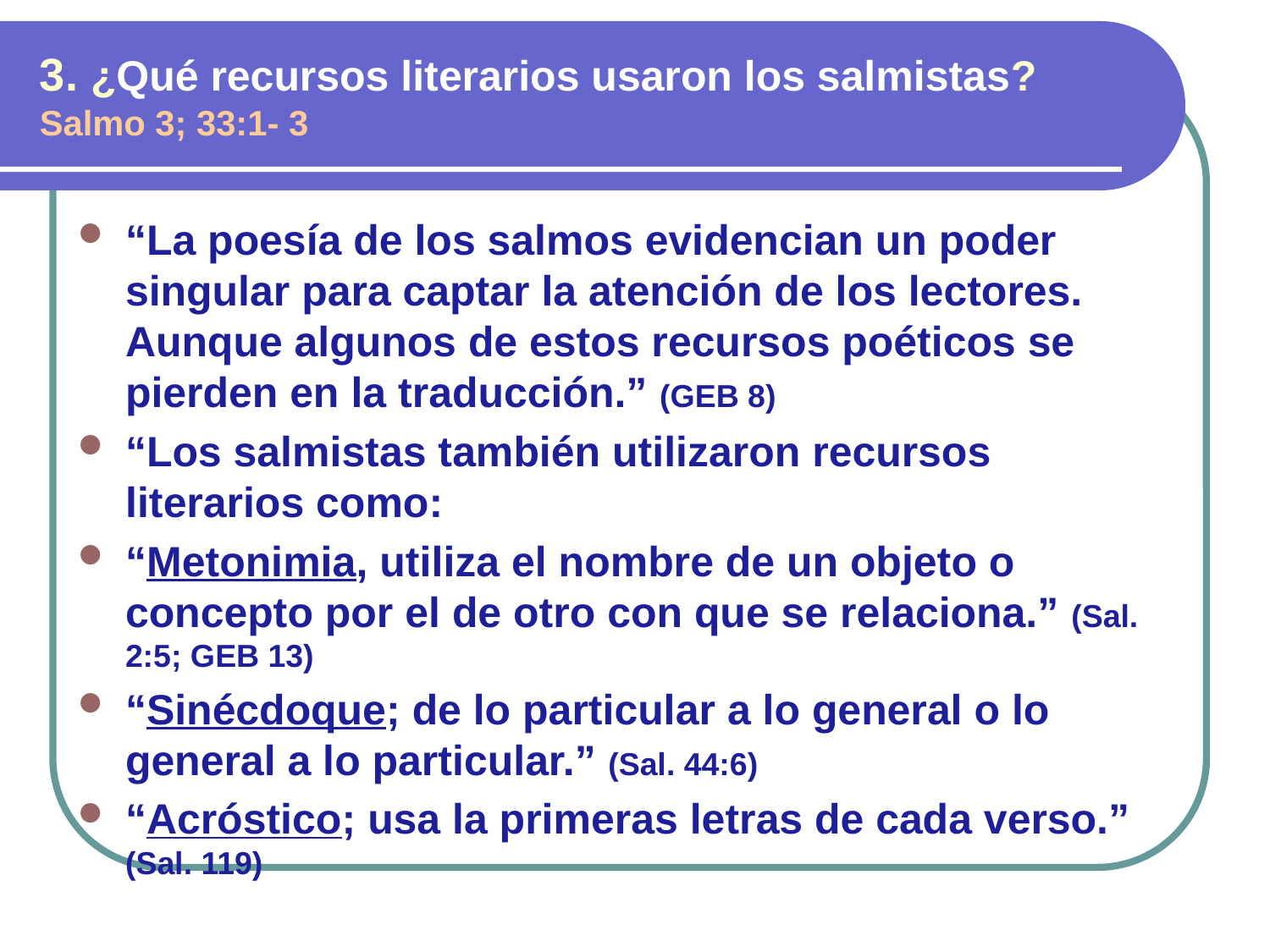

3. ¿Qué recursos literarios usaron los salmistas? Salmo 3; 33:1- 3
“La poesía de los salmos evidencian un poder singular para captar la atención de los lectores. Aunque algunos de estos recursos poéticos se pierden en la traducción.” (GEB 8)
“Los salmistas también utilizaron recursos literarios como:
“Metonimia, utiliza el nombre de un objeto o concepto por el de otro con que se relaciona.” (Sal. 2:5; GEB 13)
“Sinécdoque; de lo particular a lo general o lo general a lo particular.” (Sal. 44:6)
“Acróstico; usa la primeras letras de cada verso.” (Sal. 119)